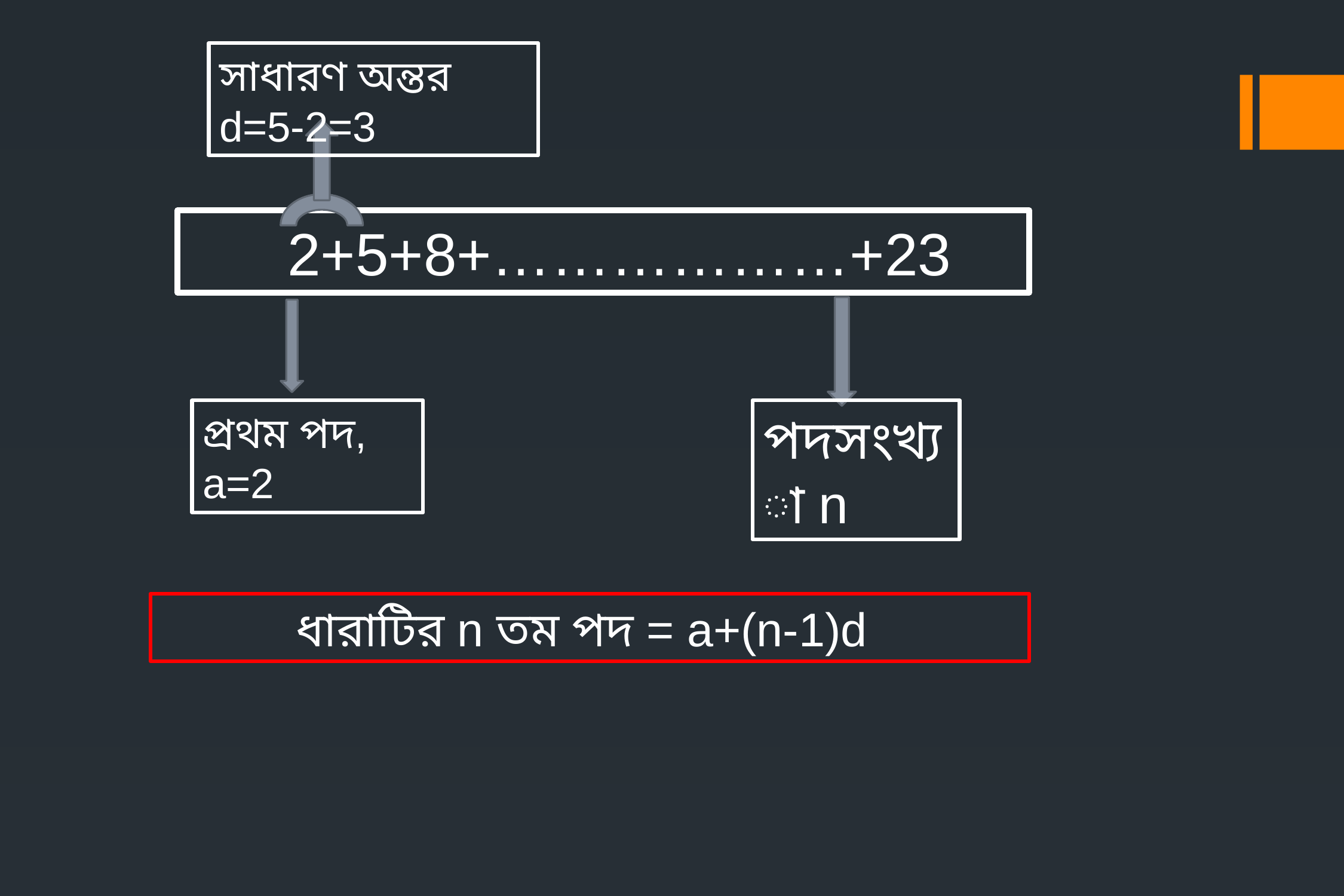

সাধারণ অন্তর d=5-2=3

      2+5+8+………………+23

প্রথম পদ, a=2
পদসংখ্যা n
           ধারাটির n তম পদ = a+(n-1)d